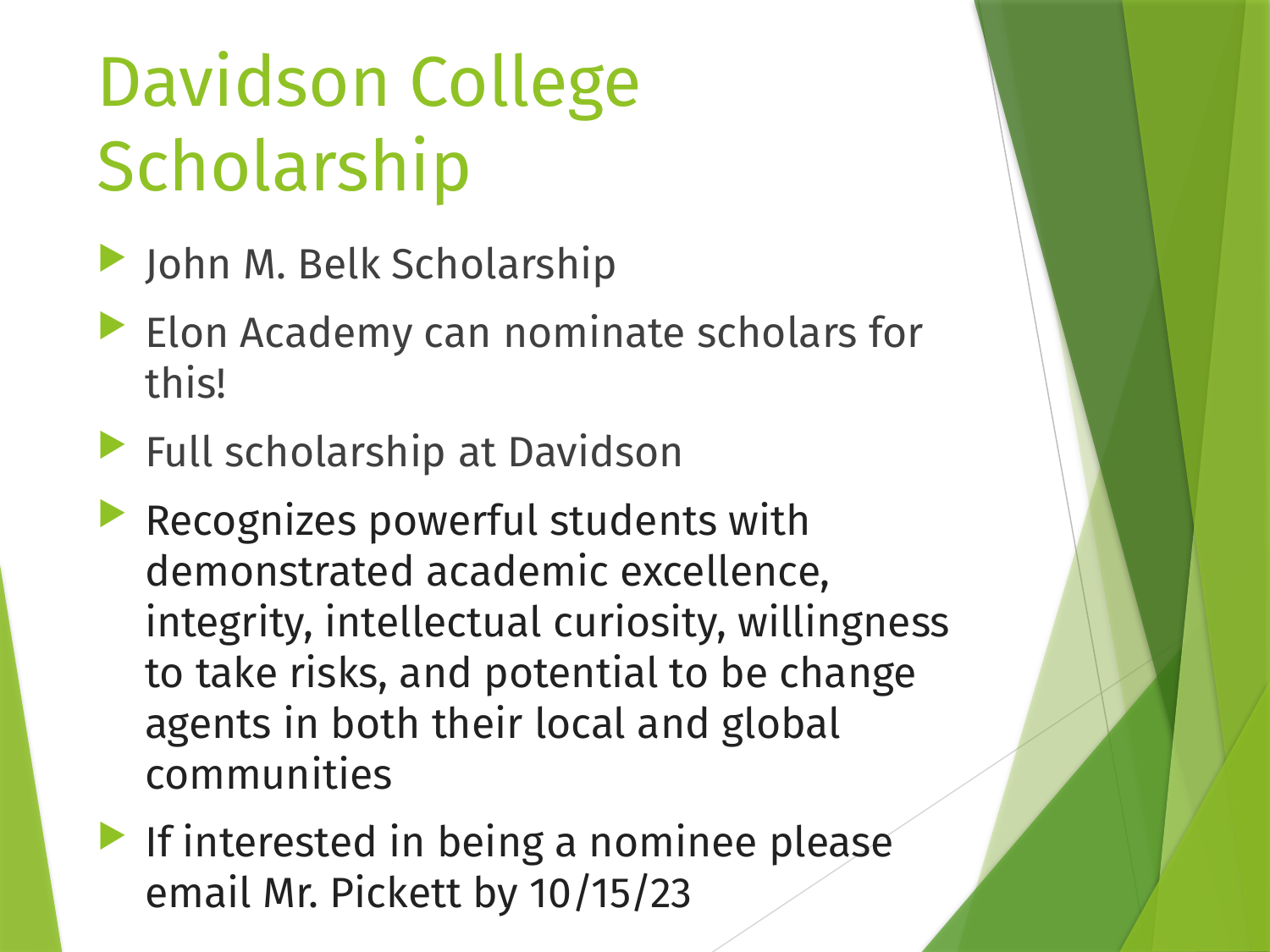

# Davidson College Scholarship
John M. Belk Scholarship
Elon Academy can nominate scholars for this!
Full scholarship at Davidson
Recognizes powerful students with demonstrated academic excellence, integrity, intellectual curiosity, willingness to take risks, and potential to be change agents in both their local and global communities
If interested in being a nominee please email Mr. Pickett by 10/15/23